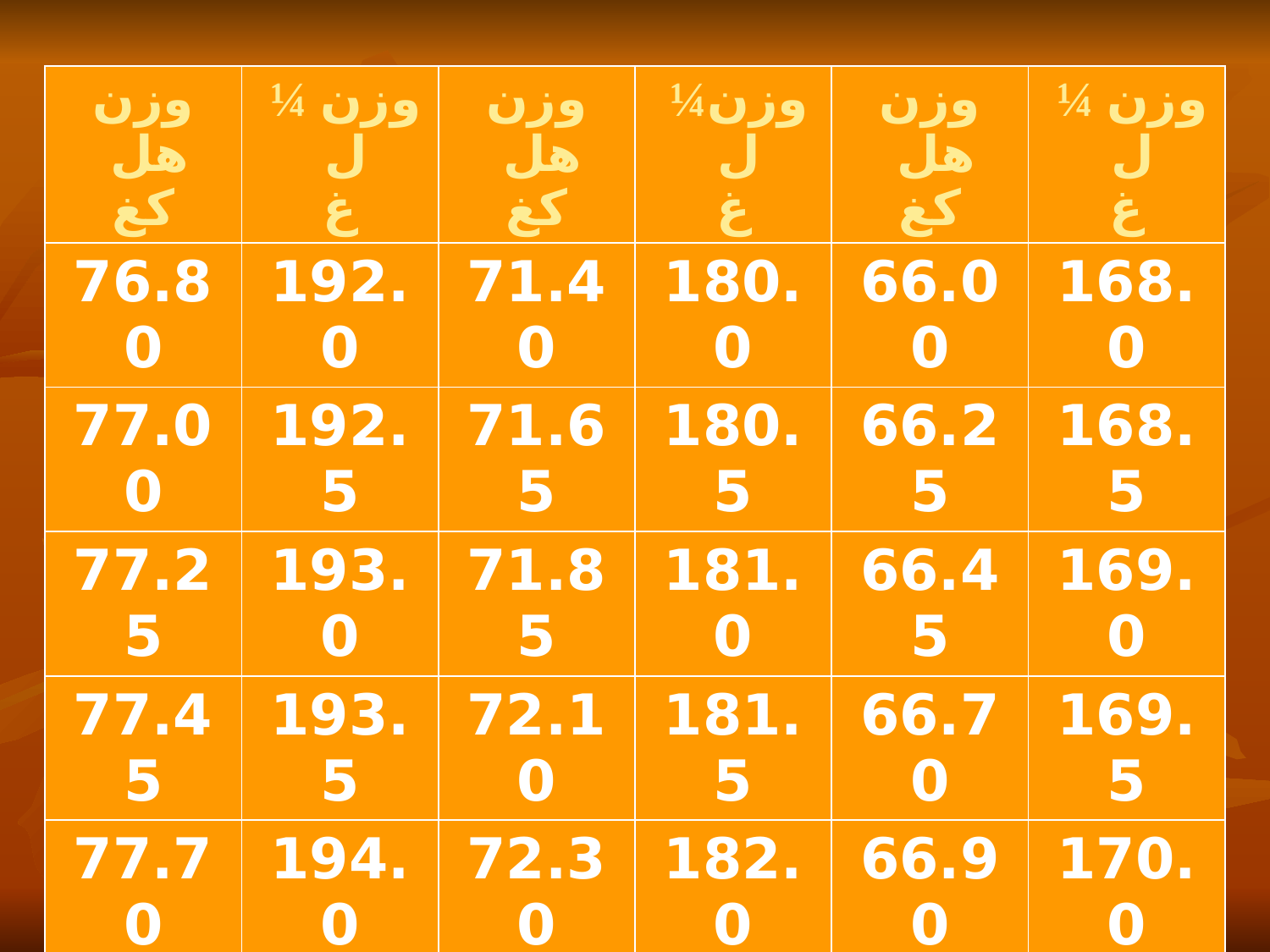

| وزن هل كغ | وزن ¼ ل غ | وزن هل كغ | وزن¼ ل غ | وزن هل كغ | وزن ¼ ل غ |
| --- | --- | --- | --- | --- | --- |
| 76.80 | 192.0 | 71.40 | 180.0 | 66.00 | 168.0 |
| 77.00 | 192.5 | 71.65 | 180.5 | 66.25 | 168.5 |
| 77.25 | 193.0 | 71.85 | 181.0 | 66.45 | 169.0 |
| 77.45 | 193.5 | 72.10 | 181.5 | 66.70 | 169.5 |
| 77.70 | 194.0 | 72.30 | 182.0 | 66.90 | 170.0 |
| 77.90 | 194.5 | 72.50 | 182.5 | 67.15 | 170.5 |
| 78.15 | 195.0 | 72.75 | 183.0 | 67.35 | 171.0 |
| 78.35 | 195.5 | 72.95 | 183.5 | 67.60 | 171.5 |